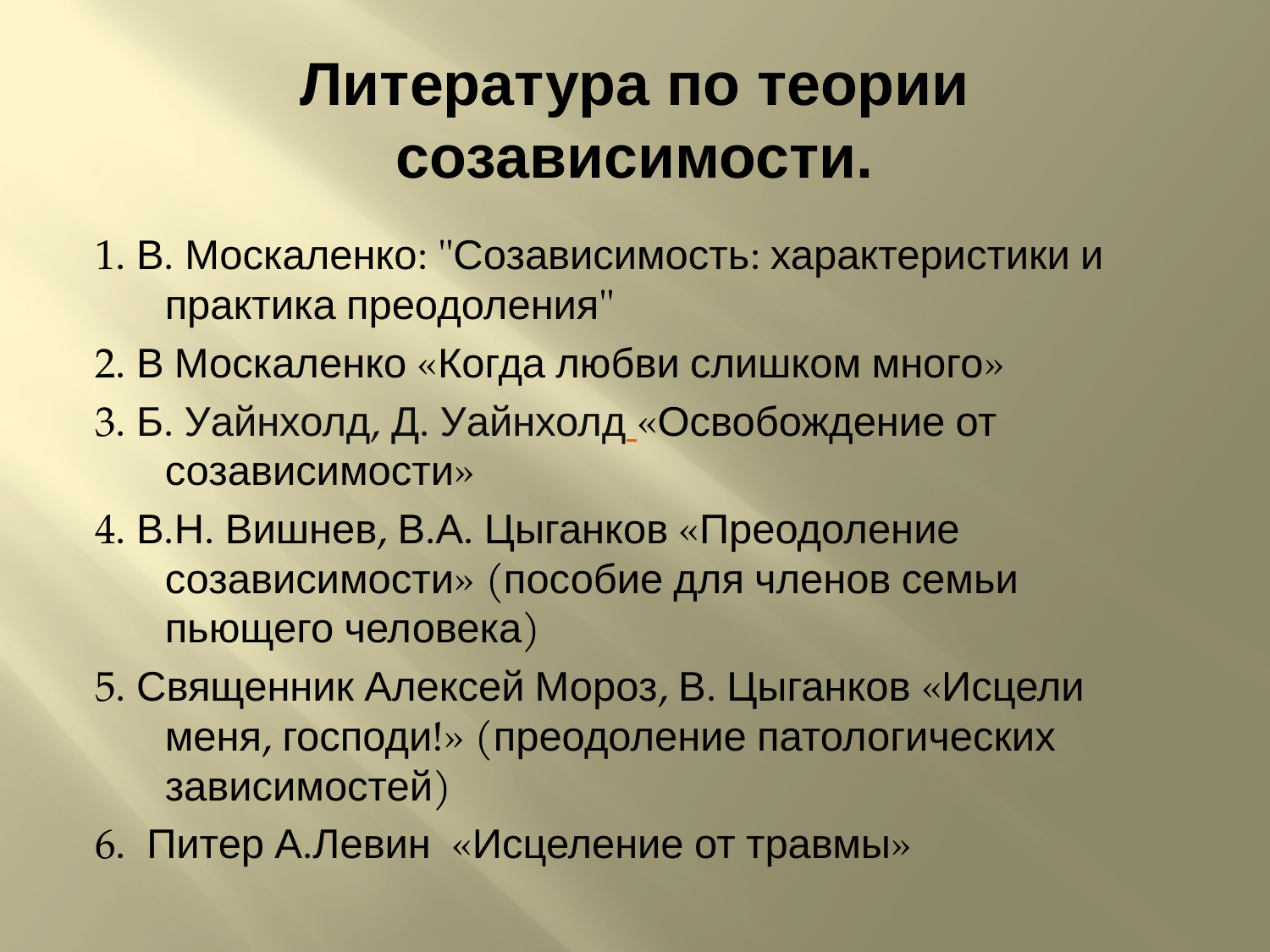

# Литература по теории созависимости.
1. В. Москаленко: "Созависимость: характеристики и практика преодоления"
2. В Москаленко «Когда любви слишком много»
3. Б. Уайнхолд, Д. Уайнхолд «Освобождение от созависимости»
4. В.Н. Вишнев, В.А. Цыганков «Преодоление созависимости» (пособие для членов семьи пьющего человека)
5. Священник Алексей Мороз, В. Цыганков «Исцели меня, господи!» (преодоление патологических зависимостей)
6.  Питер А.Левин  «Исцеление от травмы»